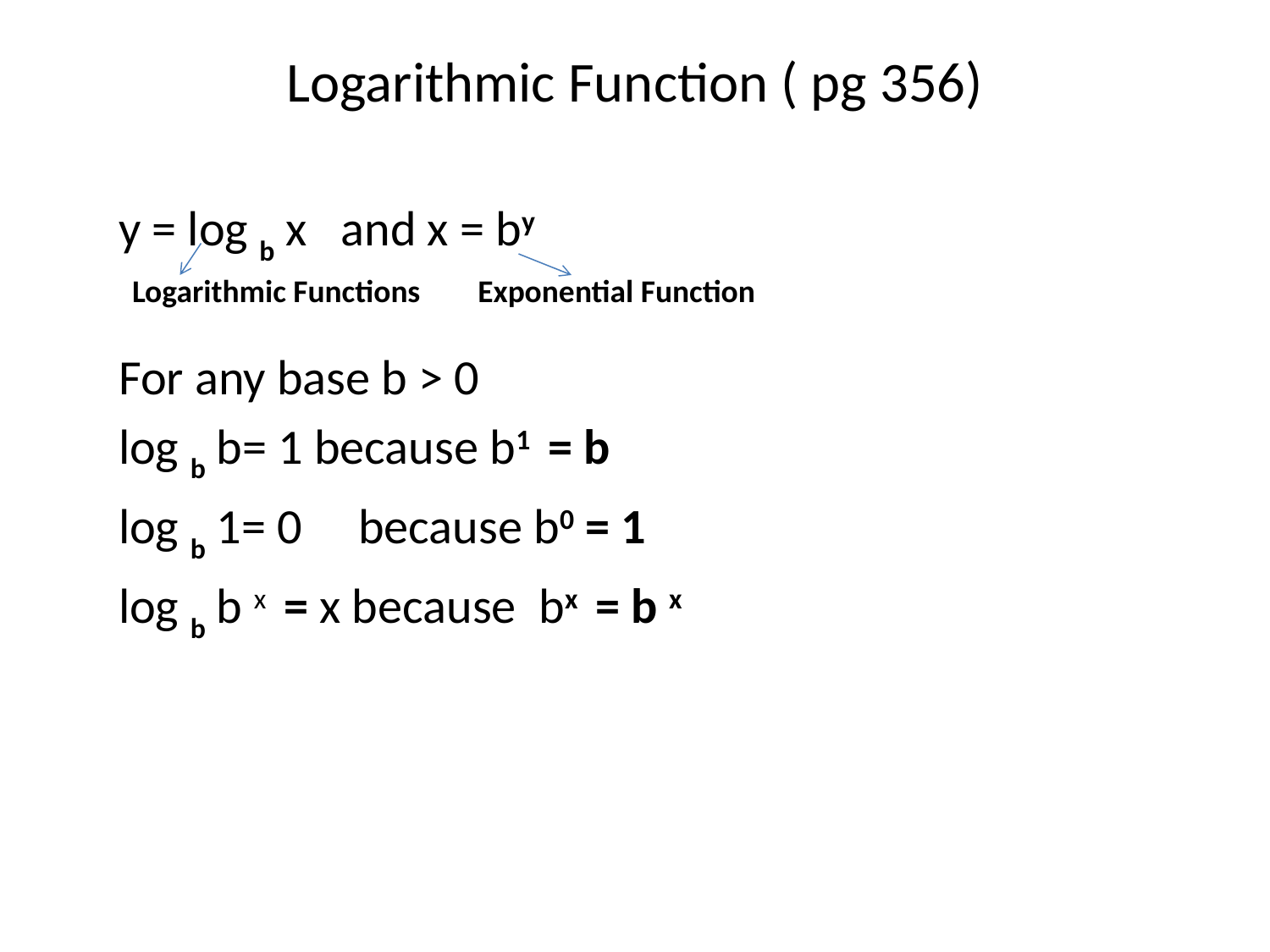

# Logarithmic Function ( pg 356)
y = log b x   and x = by

For any base b > 0
log b b= 1 because b1  = b
log b 1= 0     because b0 = 1
log b b x  = x because  bx  = b x

Logarithmic Functions        Exponential Function